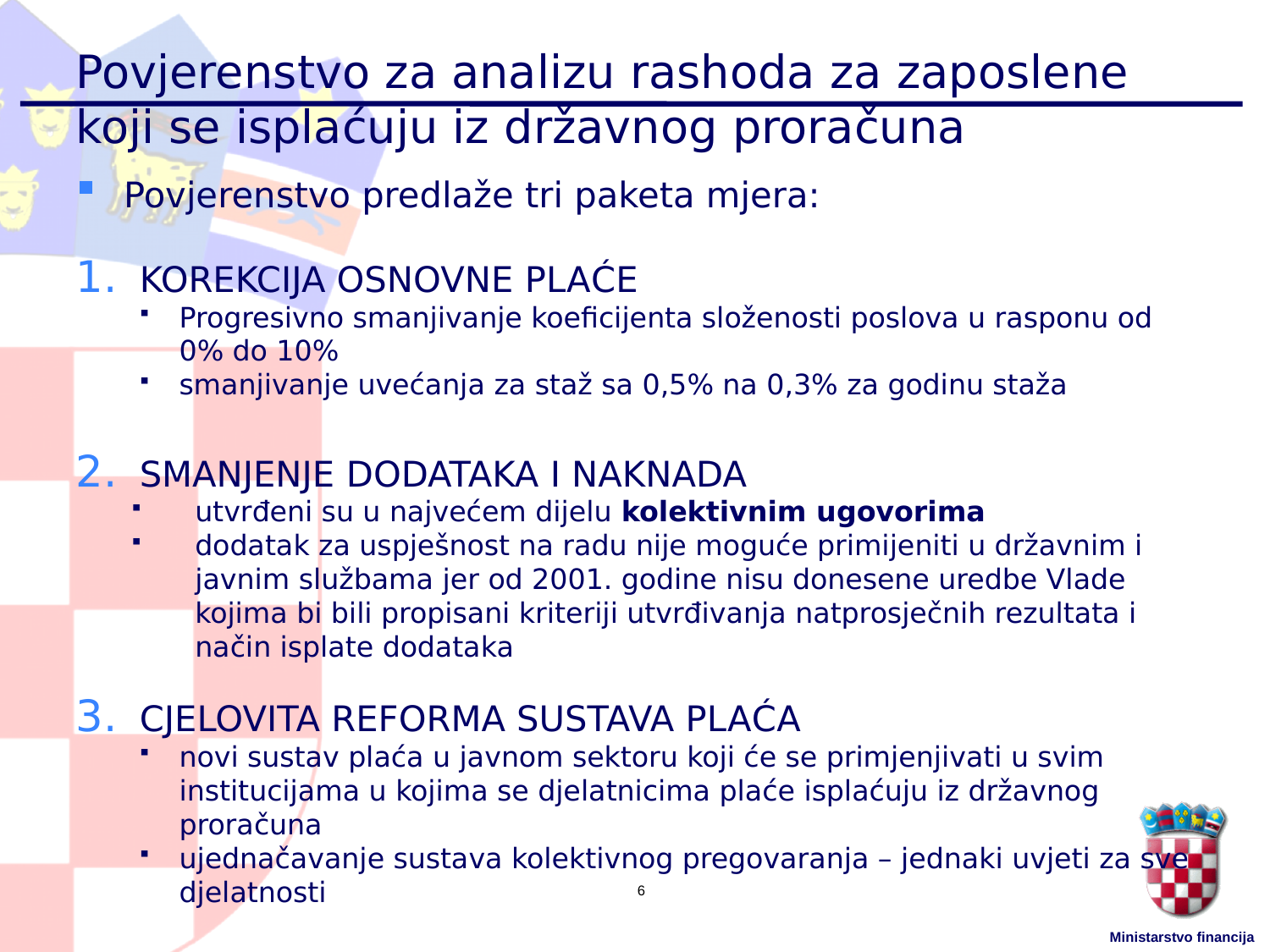

# Povjerenstvo za analizu rashoda za zaposlene koji se isplaćuju iz državnog proračuna
Povjerenstvo predlaže tri paketa mjera:

KOREKCIJA OSNOVNE PLAćE
Progresivno smanjivanje koeficijenta složenosti poslova u rasponu od 0% do 10%
smanjivanje uvećanja za staž sa 0,5% na 0,3% za godinu staža

SMANJENJE DODATAKA I NAKNADA
utvrđeni su u najvećem dijelu kolektivnim ugovorima
dodatak za uspješnost na radu nije moguće primijeniti u državnim i javnim službama jer od 2001. godine nisu donesene uredbe Vlade kojima bi bili propisani kriteriji utvrđivanja natprosječnih rezultata i način isplate dodataka

CJELOVITA REFORMA SUSTAVA PLAćA
novi sustav plaća u javnom sektoru koji će se primjenjivati u svim institucijama u kojima se djelatnicima plaće isplaćuju iz državnog proračuna
ujednačavanje sustava kolektivnog pregovaranja – jednaki uvjeti za sve djelatnosti

6